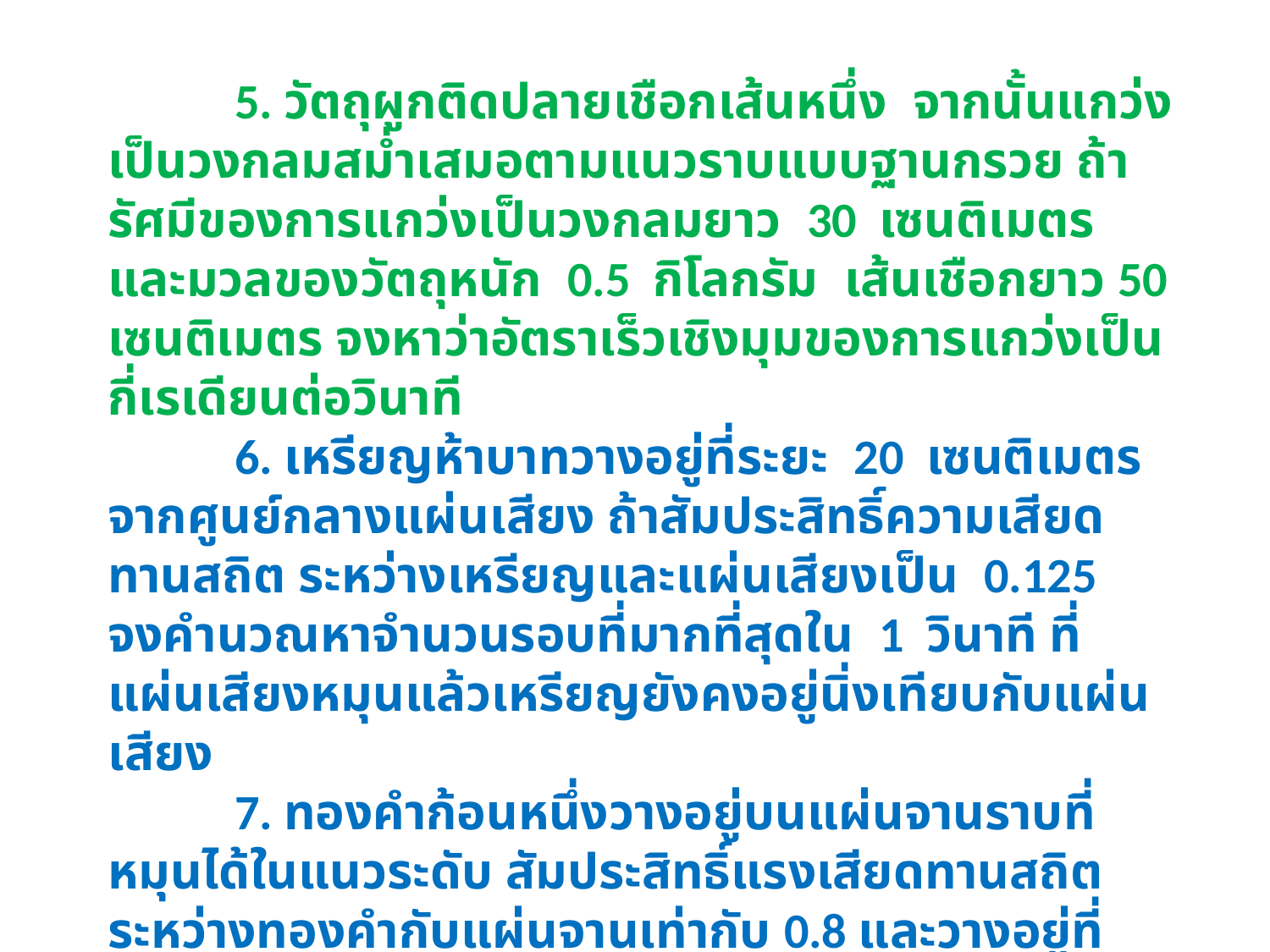

5. วัตถุผูกติดปลายเชือกเส้นหนึ่ง  จากนั้นแกว่งเป็นวงกลมสม่ำเสมอตามแนวราบแบบฐานกรวย ถ้ารัศมีของการแกว่งเป็นวงกลมยาว  30  เซนติเมตร  และมวลของวัตถุหนัก  0.5  กิโลกรัม  เส้นเชือกยาว 50 เซนติเมตร จงหาว่าอัตราเร็วเชิงมุมของการแกว่งเป็นกี่เรเดียนต่อวินาที
	6. เหรียญห้าบาทวางอยู่ที่ระยะ  20  เซนติเมตร  จากศูนย์กลางแผ่นเสียง ถ้าสัมประสิทธิ์ความเสียดทานสถิต ระหว่างเหรียญและแผ่นเสียงเป็น  0.125  จงคำนวณหาจำนวนรอบที่มากที่สุดใน  1  วินาที ที่แผ่นเสียงหมุนแล้วเหรียญยังคงอยู่นิ่งเทียบกับแผ่นเสียง
	7. ทองคำก้อนหนึ่งวางอยู่บนแผ่นจานราบที่หมุนได้ในแนวระดับ สัมประสิทธิ์แรงเสียดทานสถิตระหว่างทองคำกับแผ่นจานเท่ากับ 0.8 และวางอยู่ที่ระยะ 0.2 เมตร จากจานหมุน ถ้าไม่ต้องการให้วัตถุไถลขณะที่จานกำลังหมุน จานหมุนจะต้องหมุนด้วยความเร็วเชิงมุมเท่าใด